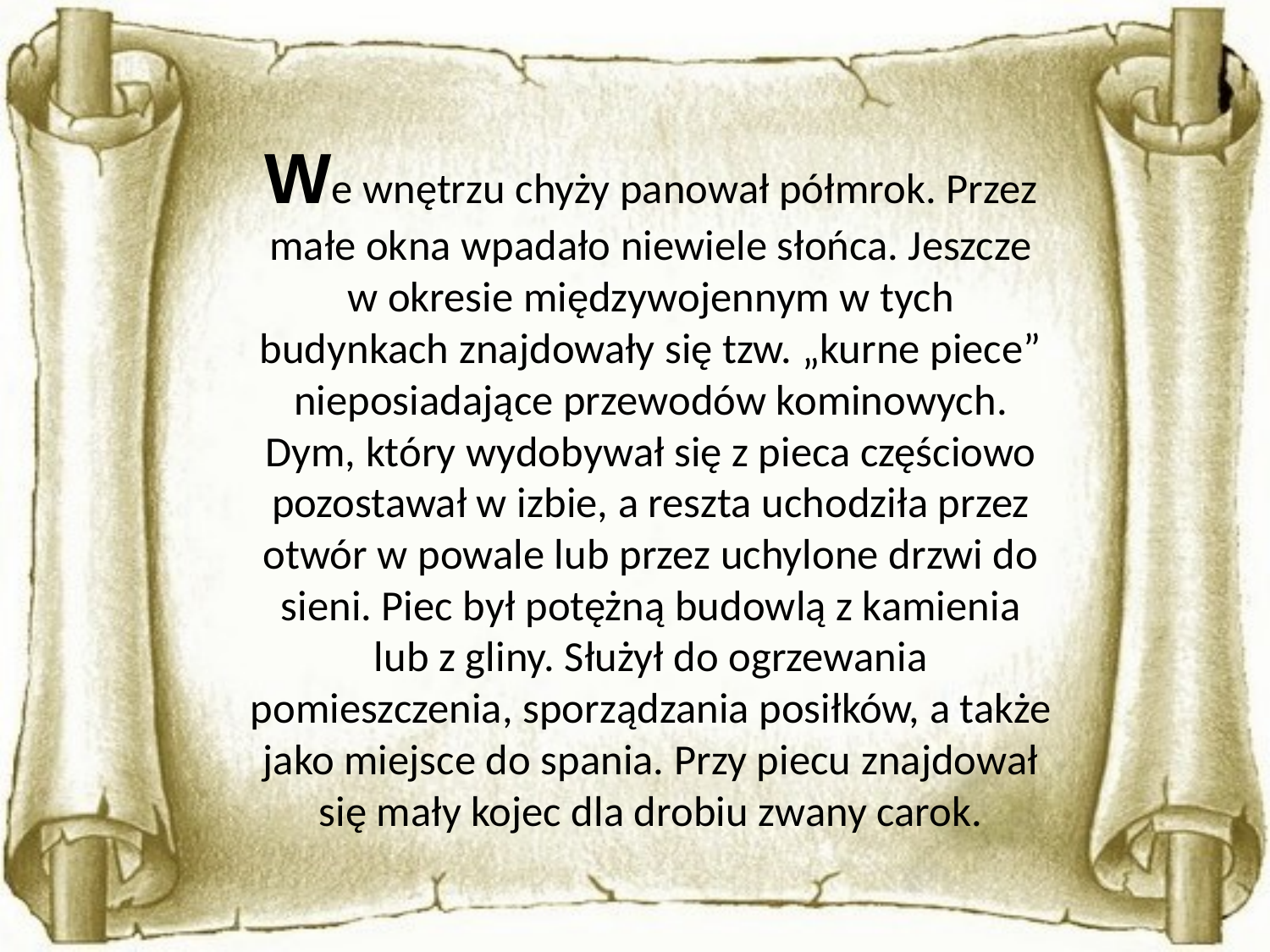

We wnętrzu chyży panował półmrok. Przez małe okna wpadało niewiele słońca. Jeszcze w okresie międzywojennym w tych budynkach znajdowały się tzw. „kurne piece” nieposiadające przewodów kominowych. Dym, który wydobywał się z pieca częściowo pozostawał w izbie, a reszta uchodziła przez otwór w powale lub przez uchylone drzwi do sieni. Piec był potężną budowlą z kamienia lub z gliny. Służył do ogrzewania pomieszczenia, sporządzania posiłków, a także jako miejsce do spania. Przy piecu znajdował się mały kojec dla drobiu zwany carok.